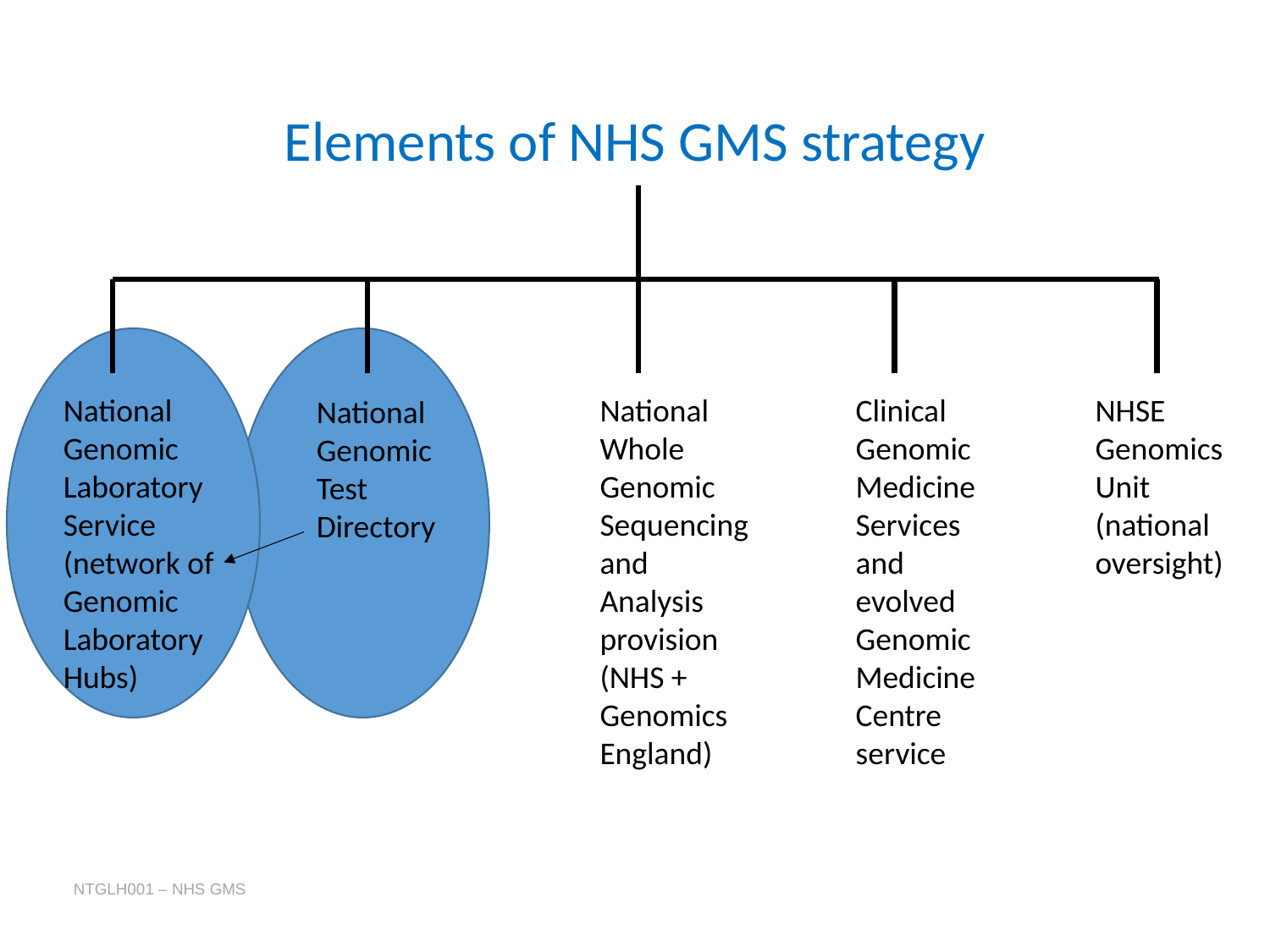

# Elements of NHS GMS strategy

National Genomic Laboratory Service
(network of
Genomic
Laboratory
Hubs)
National
Whole
Genomic
Sequencing
and
Analysis
provision
(NHS + Genomics England)
Clinical
Genomic
Medicine
Services
and
evolved
Genomic
Medicine
Centre
service
NHSE
Genomics
Unit
(national
oversight)
National Genomic
Test
Directory
NTGLH001 – NHS GMS